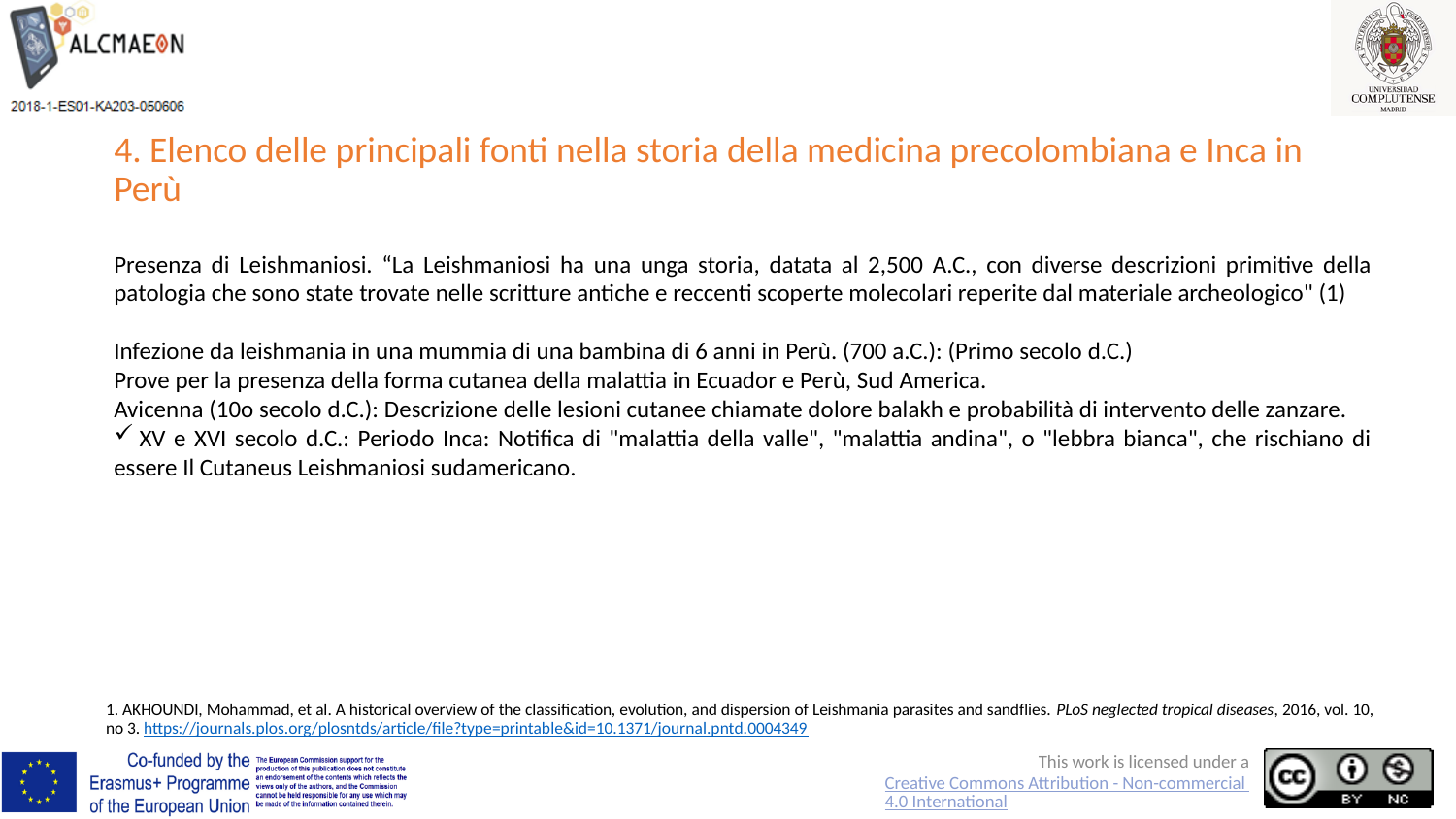

# 4. Elenco delle principali fonti nella storia della medicina precolombiana e Inca in Perù

	1. AKHOUNDI, Mohammad, et al. A historical overview of the classification, evolution, and dispersion of Leishmania parasites and sandflies. PLoS neglected tropical diseases, 2016, vol. 10, no 3. https://journals.plos.org/plosntds/article/file?type=printable&id=10.1371/journal.pntd.0004349

Presenza di Leishmaniosi. “La Leishmaniosi ha una unga storia, datata al 2,500 A.C., con diverse descrizioni primitive della patologia che sono state trovate nelle scritture antiche e reccenti scoperte molecolari reperite dal materiale archeologico" (1)

Infezione da leishmania in una mummia di una bambina di 6 anni in Perù. (700 a.C.): (Primo secolo d.C.)
Prove per la presenza della forma cutanea della malattia in Ecuador e Perù, Sud America.
Avicenna (10o secolo d.C.): Descrizione delle lesioni cutanee chiamate dolore balakh e probabilità di intervento delle zanzare.
 XV e XVI secolo d.C.: Periodo Inca: Notifica di "malattia della valle", "malattia andina", o "lebbra bianca", che rischiano di essere Il Cutaneus Leishmaniosi sudamericano.